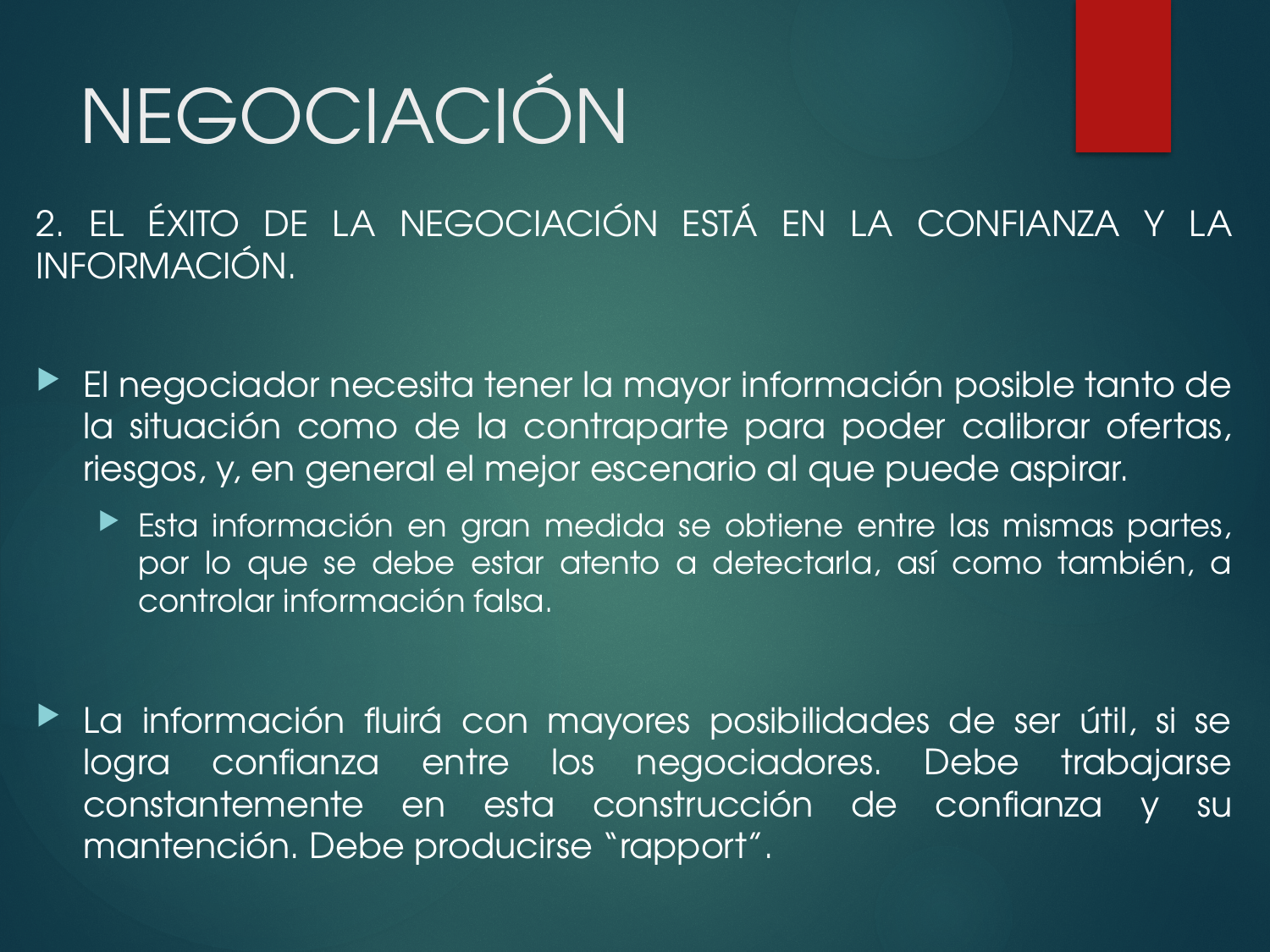

# NEGOCIACIÓN
2. EL ÉXITO DE LA NEGOCIACIÓN ESTÁ EN LA CONFIANZA Y LA INFORMACIÓN.

El negociador necesita tener la mayor información posible tanto de la situación como de la contraparte para poder calibrar ofertas, riesgos, y, en general el mejor escenario al que puede aspirar.
Esta información en gran medida se obtiene entre las mismas partes, por lo que se debe estar atento a detectarla, así como también, a controlar información falsa.

La información fluirá con mayores posibilidades de ser útil, si se logra confianza entre los negociadores. Debe trabajarse constantemente en esta construcción de confianza y su mantención. Debe producirse “rapport”.